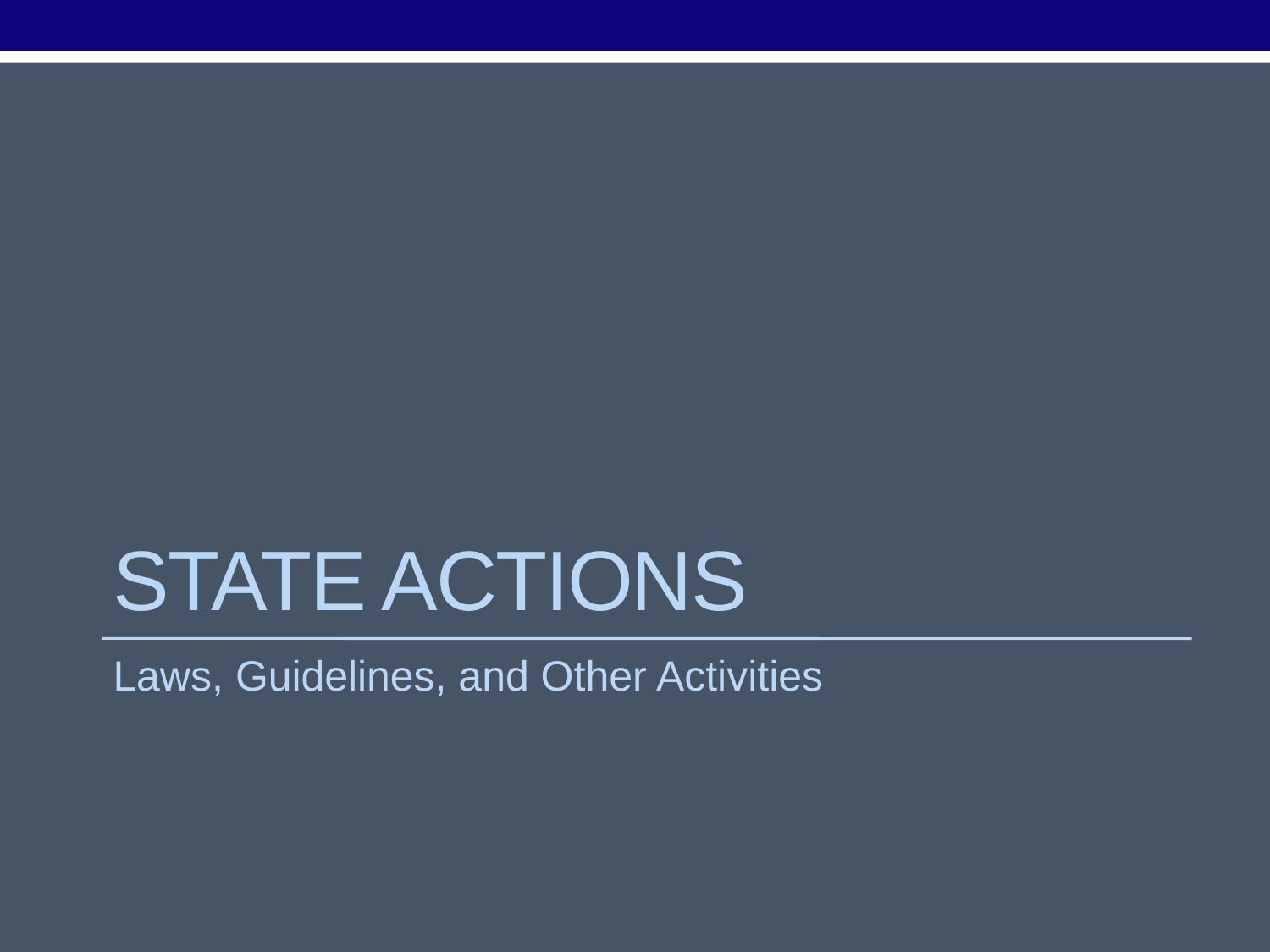

# State actions
Laws, Guidelines, and Other Activities